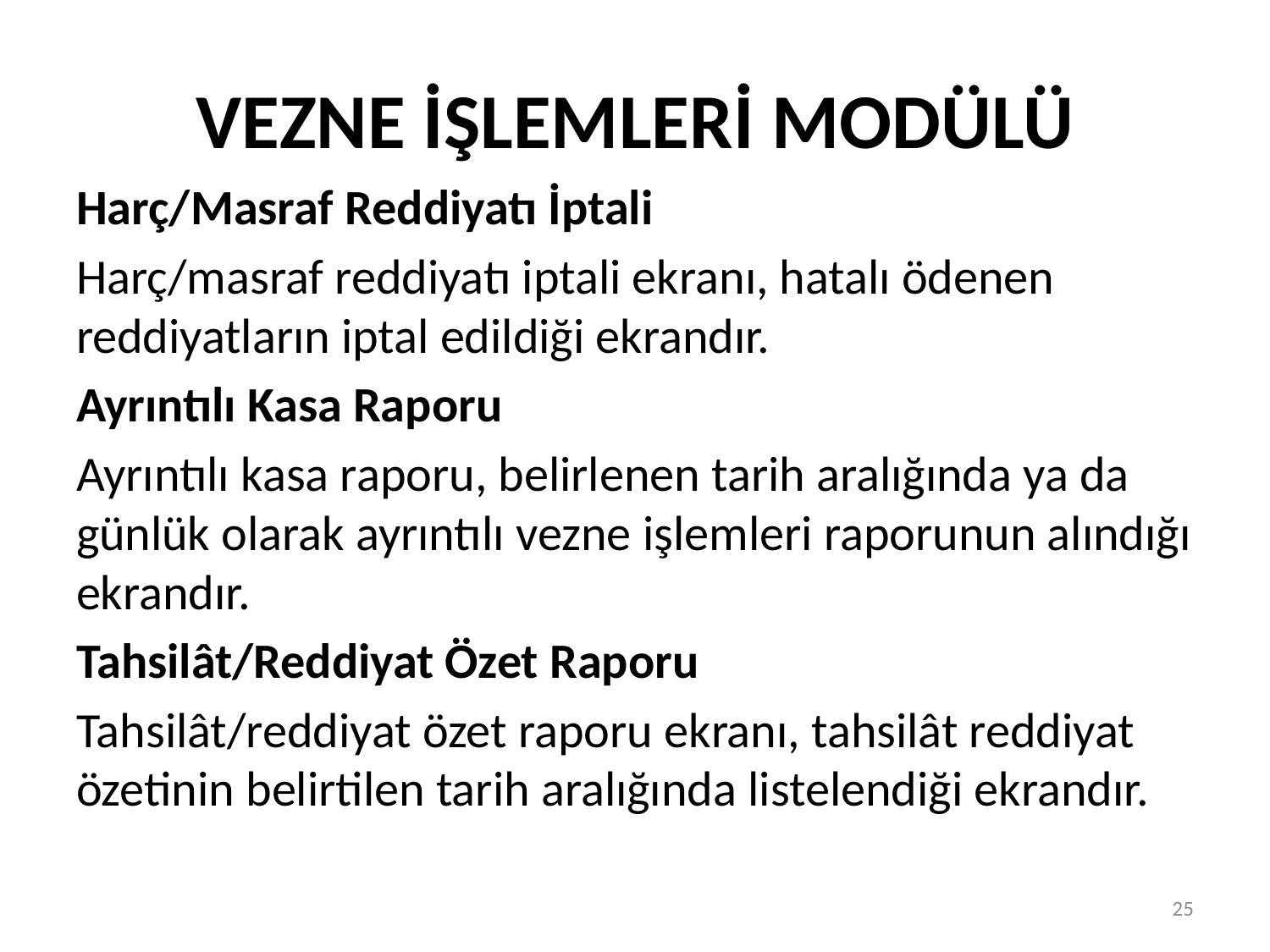

# VEZNE İŞLEMLERİ MODÜLÜ
Harç/Masraf Reddiyatı İptali
Harç/masraf reddiyatı iptali ekranı, hatalı ödenen reddiyatların iptal edildiği ekrandır.
Ayrıntılı Kasa Raporu
Ayrıntılı kasa raporu, belirlenen tarih aralığında ya da günlük olarak ayrıntılı vezne işlemleri raporunun alındığı ekrandır.
Tahsilât/Reddiyat Özet Raporu
Tahsilât/reddiyat özet raporu ekranı, tahsilât reddiyat özetinin belirtilen tarih aralığında listelendiği ekrandır.
25